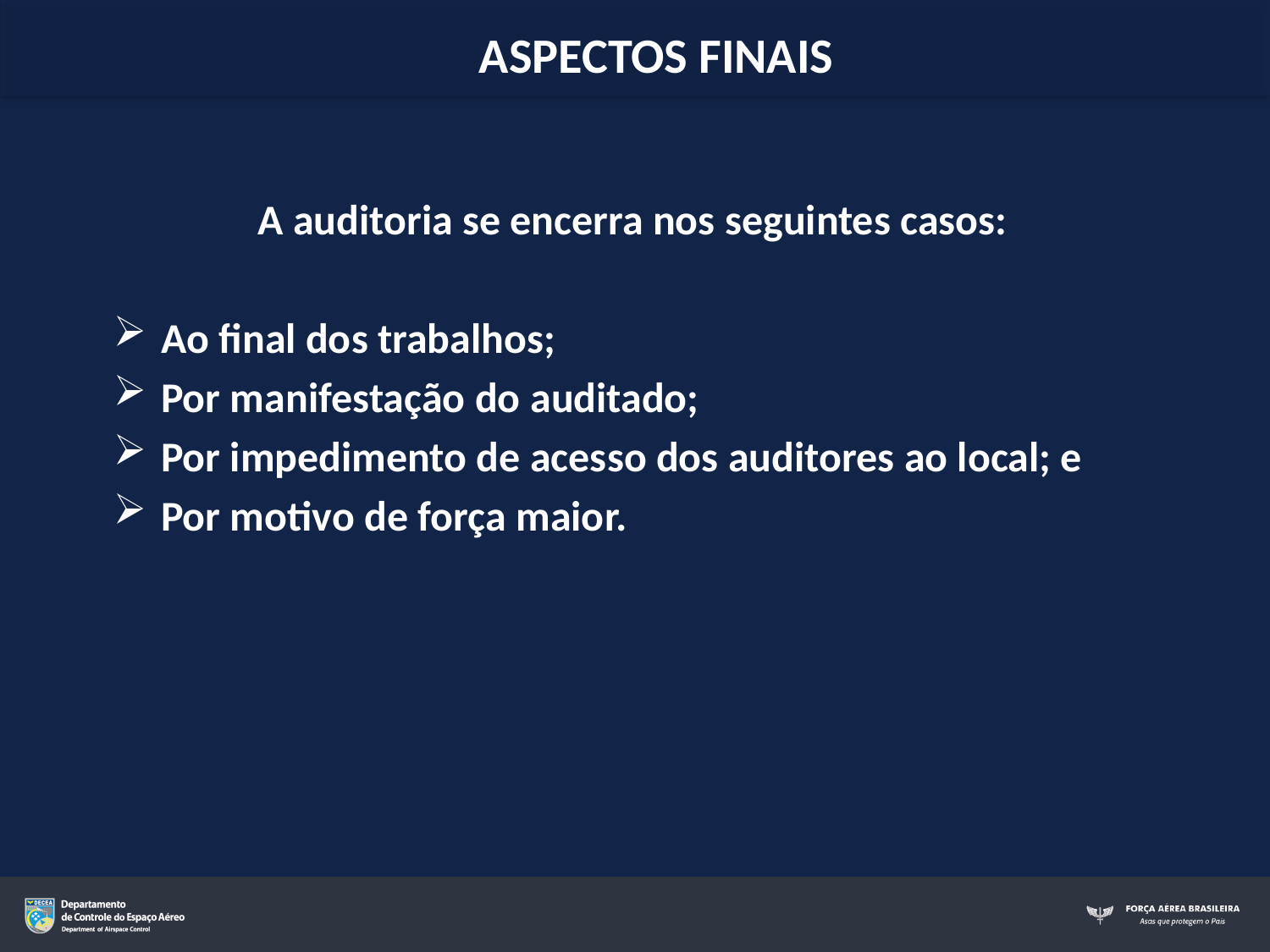

ASPECTOS FINAIS
A auditoria se encerra nos seguintes casos:

Ao final dos trabalhos;
Por manifestação do auditado;
Por impedimento de acesso dos auditores ao local; e
Por motivo de força maior.